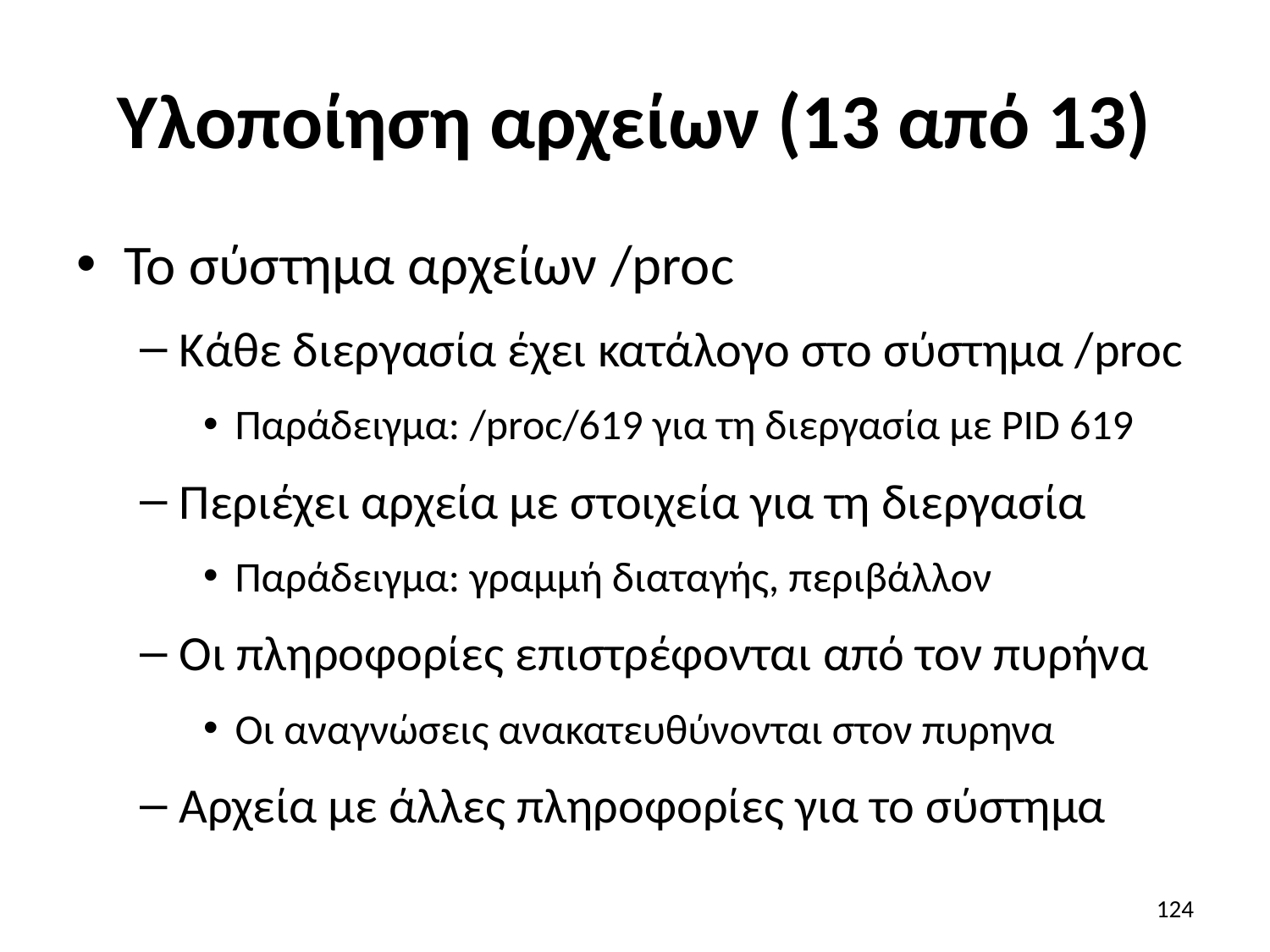

# Υλοποίηση αρχείων (13 από 13)
Το σύστημα αρχείων /proc
Κάθε διεργασία έχει κατάλογο στο σύστημα /proc
Παράδειγμα: /proc/619 για τη διεργασία με PID 619
Περιέχει αρχεία με στοιχεία για τη διεργασία
Παράδειγμα: γραμμή διαταγής, περιβάλλον
Οι πληροφορίες επιστρέφονται από τον πυρήνα
Οι αναγνώσεις ανακατευθύνονται στον πυρηνα
Αρχεία με άλλες πληροφορίες για το σύστημα

124